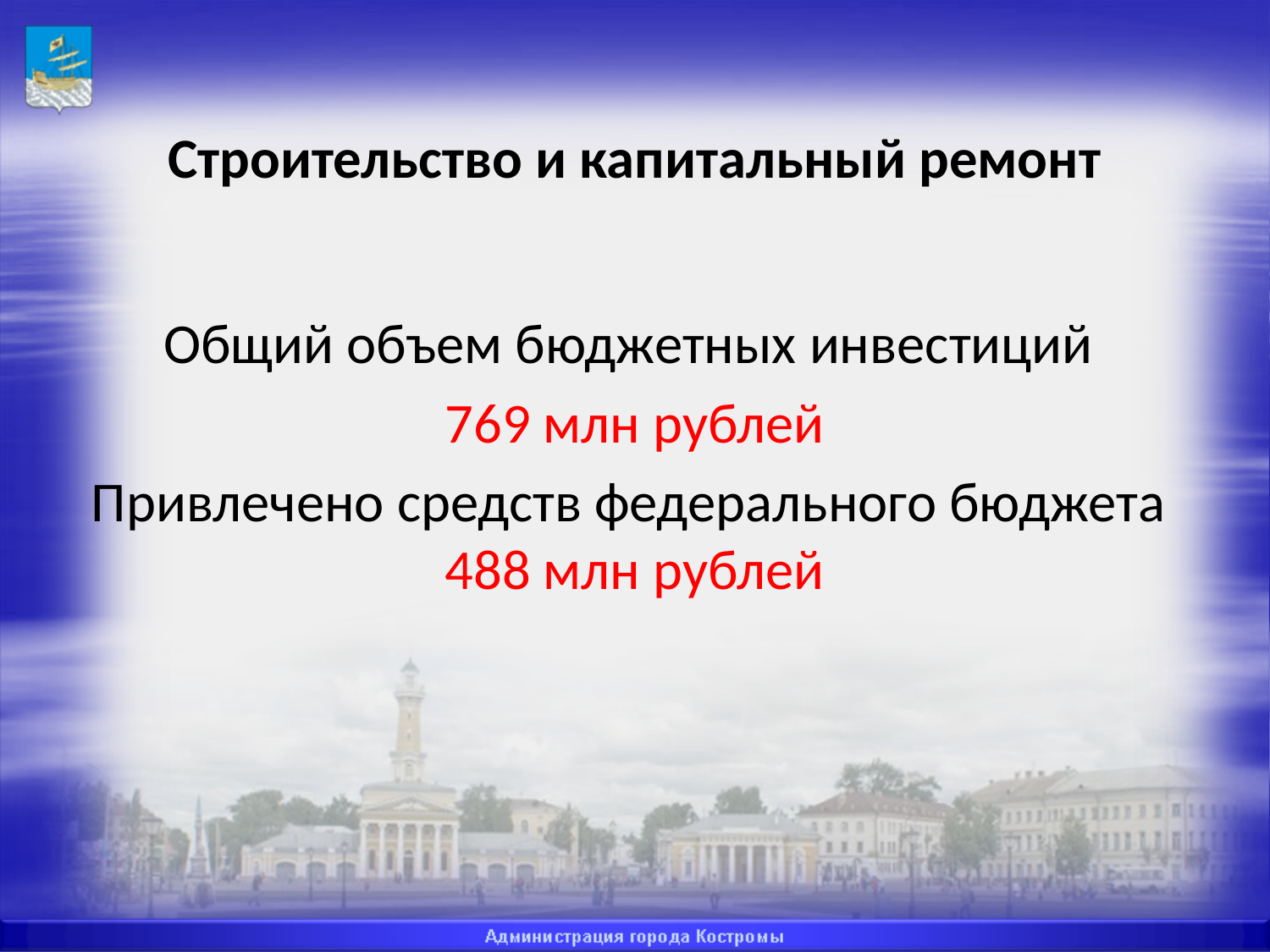

# Строительство и капитальный ремонт

Общий объем бюджетных инвестиций
769 млн рублей
Привлечено средств федерального бюджета  488 млн рублей